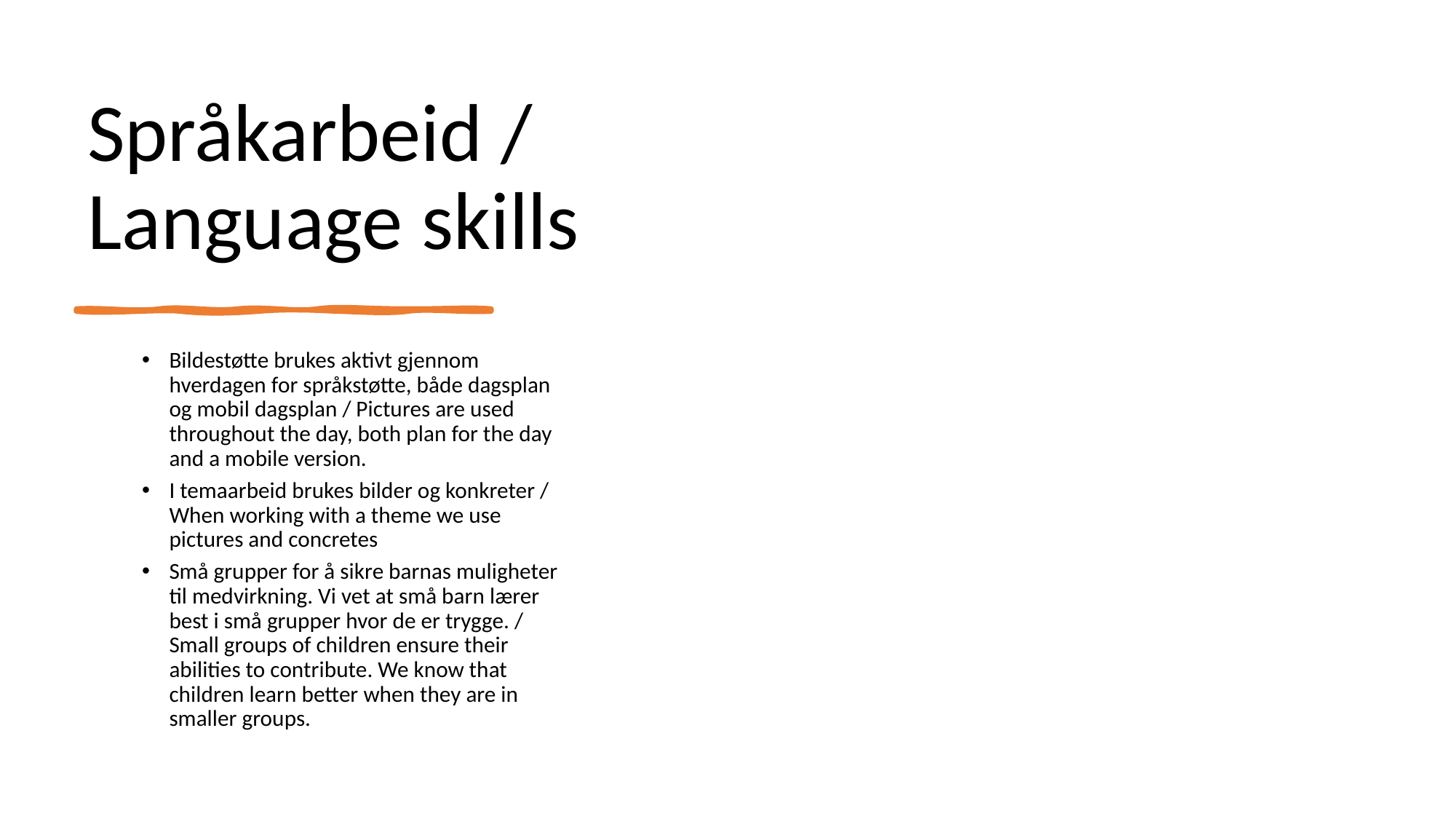

# Språkarbeid /  Language skills

Bildestøtte brukes aktivt gjennom hverdagen for språkstøtte, både dagsplan og mobil dagsplan / Pictures are used throughout the day, both plan for the day and a mobile version.
I temaarbeid brukes bilder og konkreter / When working with a theme we use pictures and concretes
Små grupper for å sikre barnas muligheter til medvirkning. Vi vet at små barn lærer best i små grupper hvor de er trygge. / Small groups of children ensure their abilities to contribute. We know that children learn better when they are in smaller groups.